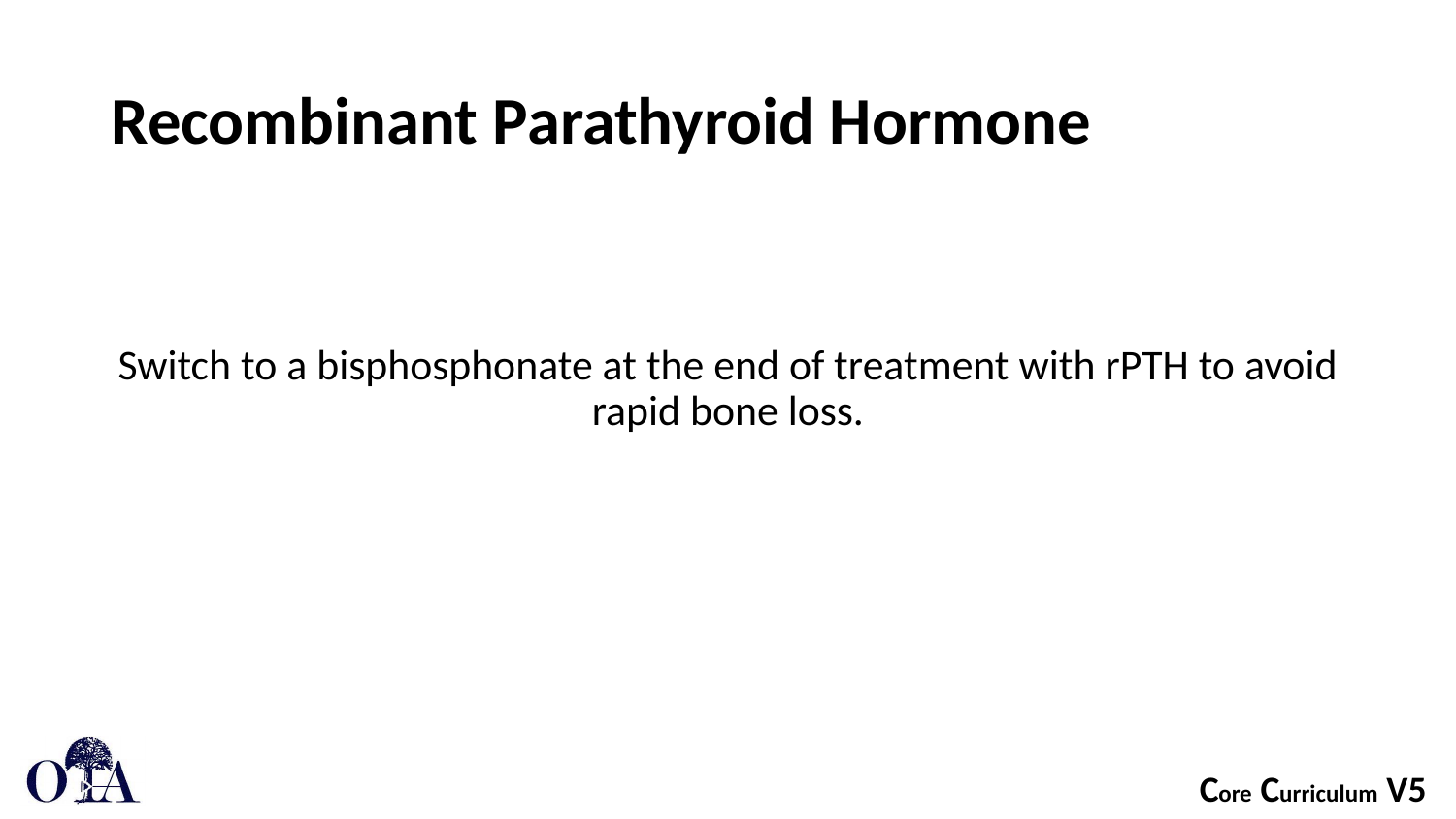

# Recombinant Parathyroid Hormone
Switch to a bisphosphonate at the end of treatment with rPTH to avoid rapid bone loss.